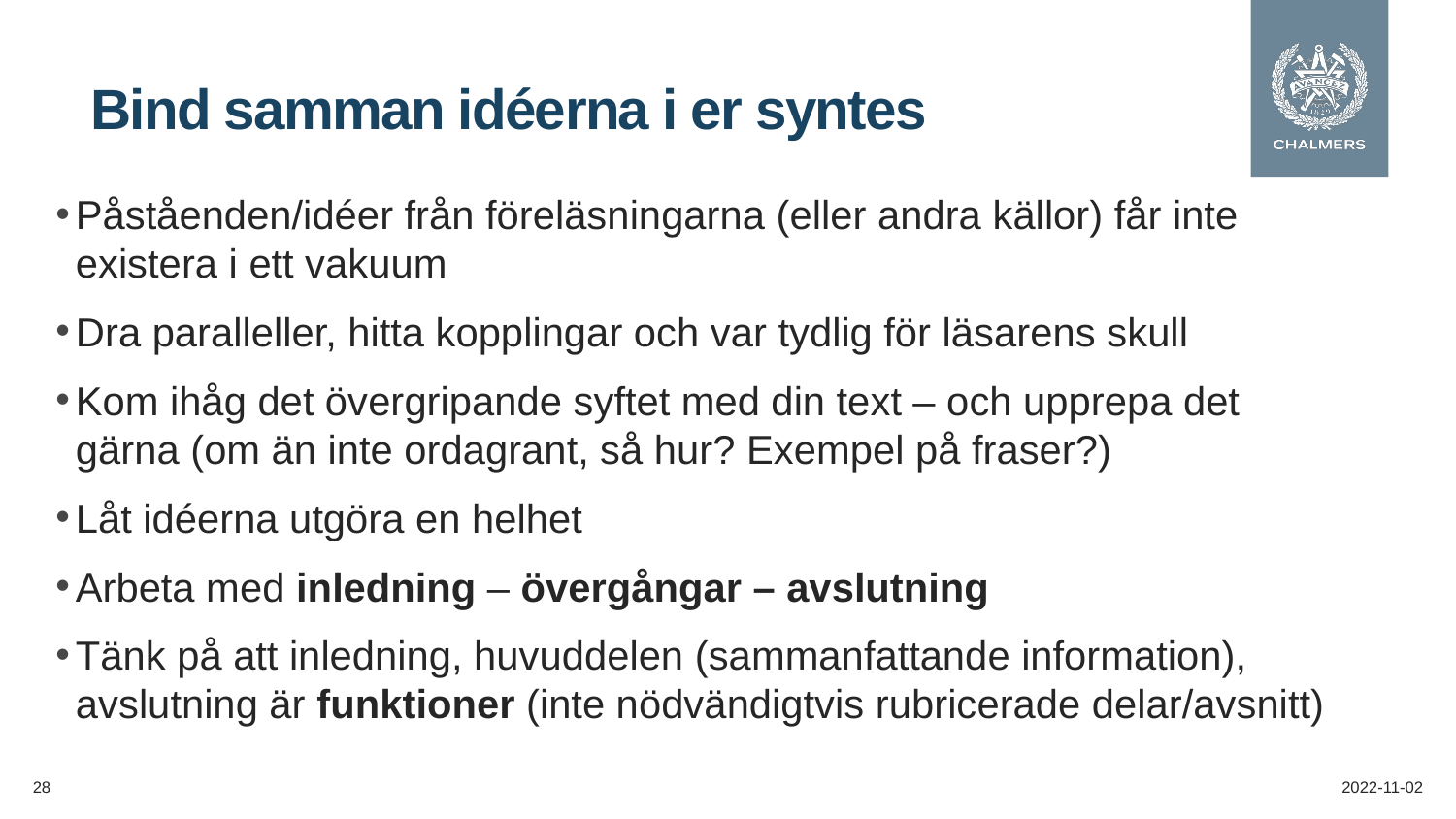

# Bind samman idéerna i er syntes
Påståenden/idéer från föreläsningarna (eller andra källor) får inte existera i ett vakuum
Dra paralleller, hitta kopplingar och var tydlig för läsarens skull
Kom ihåg det övergripande syftet med din text – och upprepa det gärna (om än inte ordagrant, så hur? Exempel på fraser?)
Låt idéerna utgöra en helhet
Arbeta med inledning – övergångar – avslutning
Tänk på att inledning, huvuddelen (sammanfattande information), avslutning är funktioner (inte nödvändigtvis rubricerade delar/avsnitt)
28